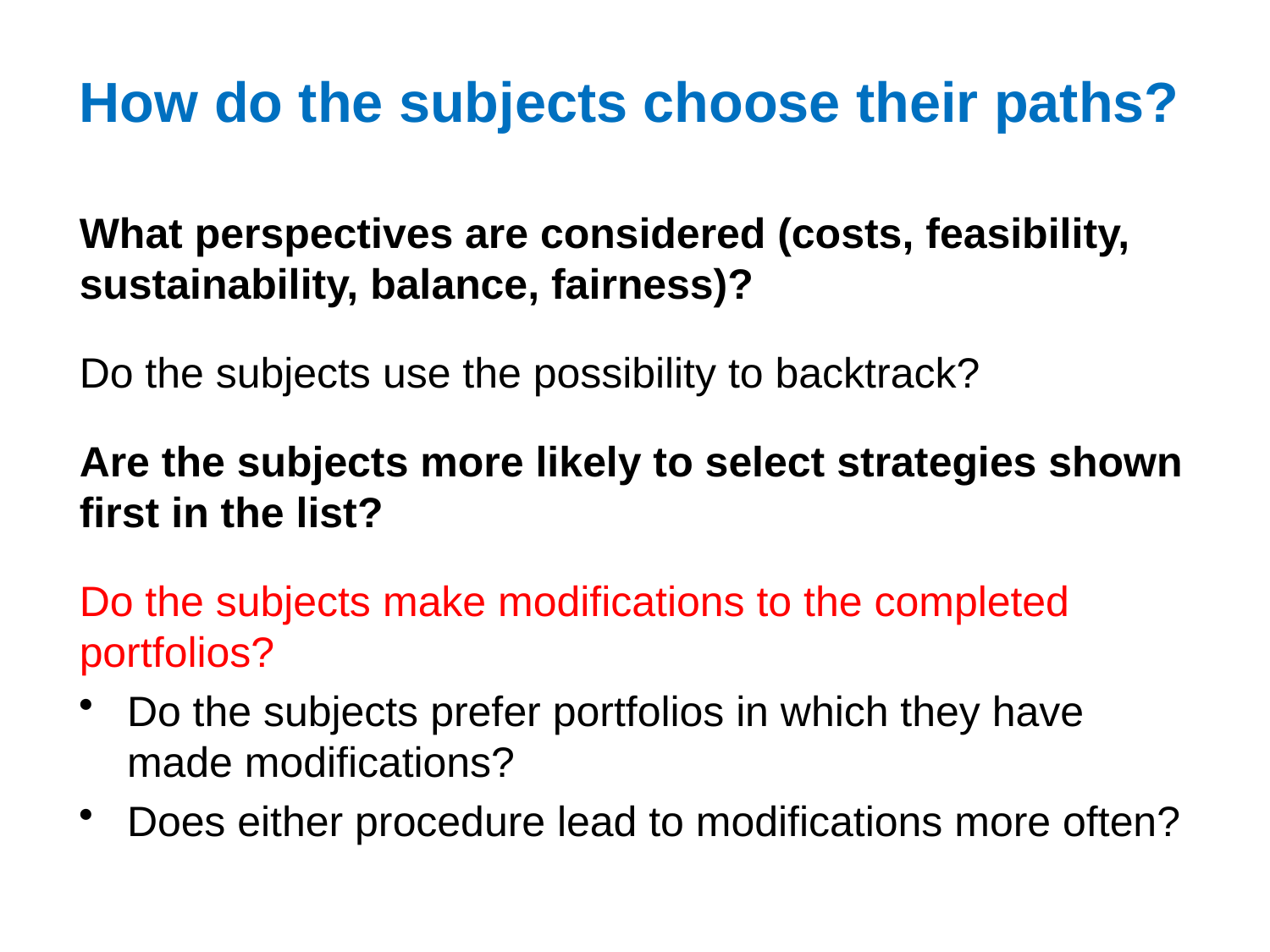

How do the subjects choose their paths?
What perspectives are considered (costs, feasibility, sustainability, balance, fairness)?

Do the subjects use the possibility to backtrack?

Are the subjects more likely to select strategies shown first in the list?

Do the subjects make modifications to the completed portfolios?
Do the subjects prefer portfolios in which they have made modifications?
Does either procedure lead to modifications more often?